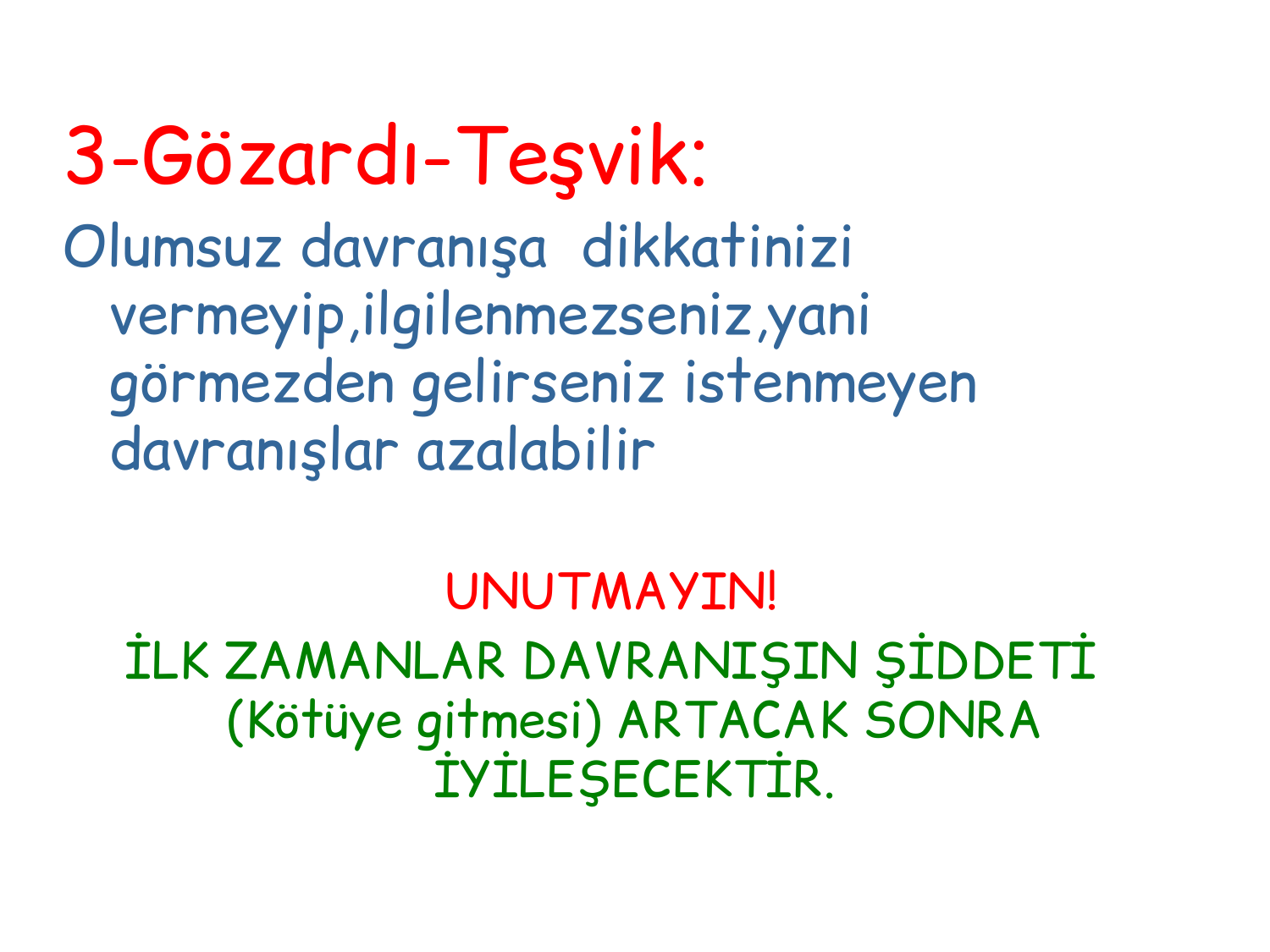

3-Gözardı-Teşvik:
Olumsuz davranışa  dikkatinizi vermeyip,ilgilenmezseniz,yani görmezden gelirseniz istenmeyen davranışlar azalabilir

UNUTMAYIN!
İLK ZAMANLAR DAVRANIŞIN ŞİDDETİ (Kötüye gitmesi) ARTACAK SONRA İYİLEŞECEKTİR.